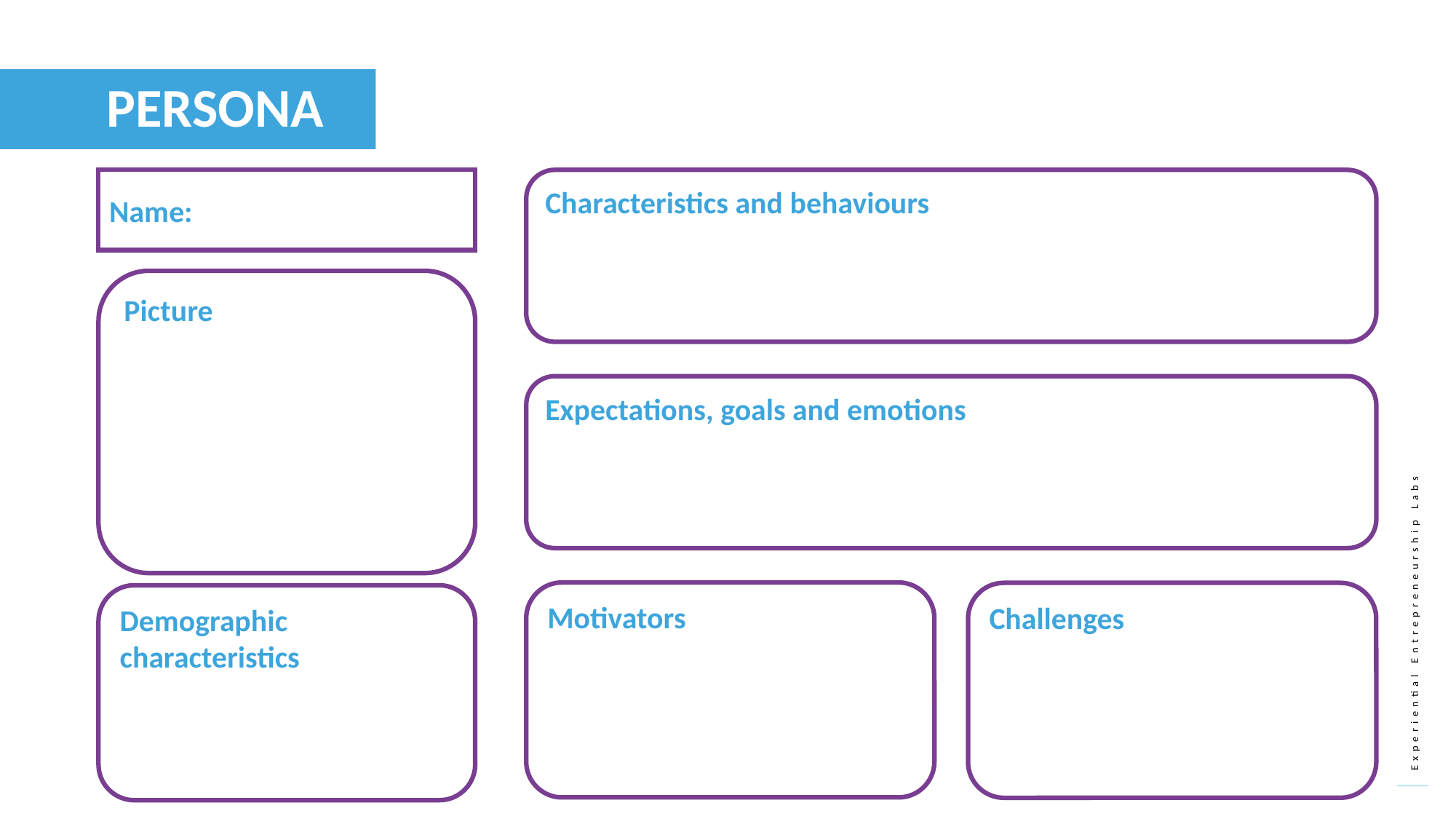

PERSONA
Name:
Characteristics and behaviours
Picture
Expectations, goals and emotions
Motivators
Challenges
Demographic characteristics